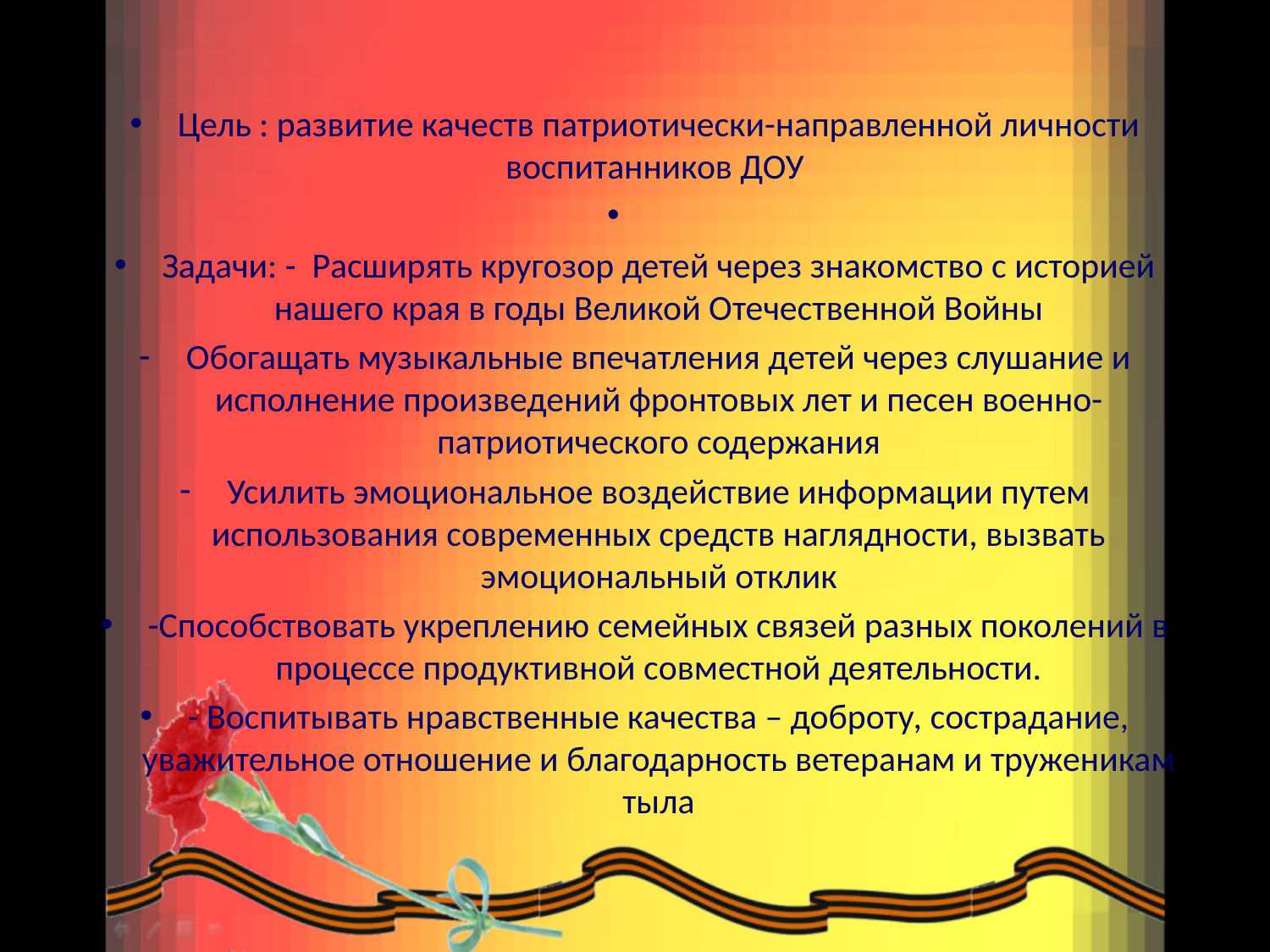

Цель : развитие качеств патриотически-направленной личности воспитанников ДОУ

Задачи: -  Расширять кругозор детей через знакомство с историей нашего края в годы Великой Отечественной Войны
Обогащать музыкальные впечатления детей через слушание и исполнение произведений фронтовых лет и песен военно-патриотического содержания
Усилить эмоциональное воздействие информации путем использования современных средств наглядности, вызвать эмоциональный отклик
-Способствовать укреплению семейных связей разных поколений в процессе продуктивной совместной деятельности.
- Воспитывать нравственные качества – доброту, сострадание, уважительное отношение и благодарность ветеранам и труженикам тыла